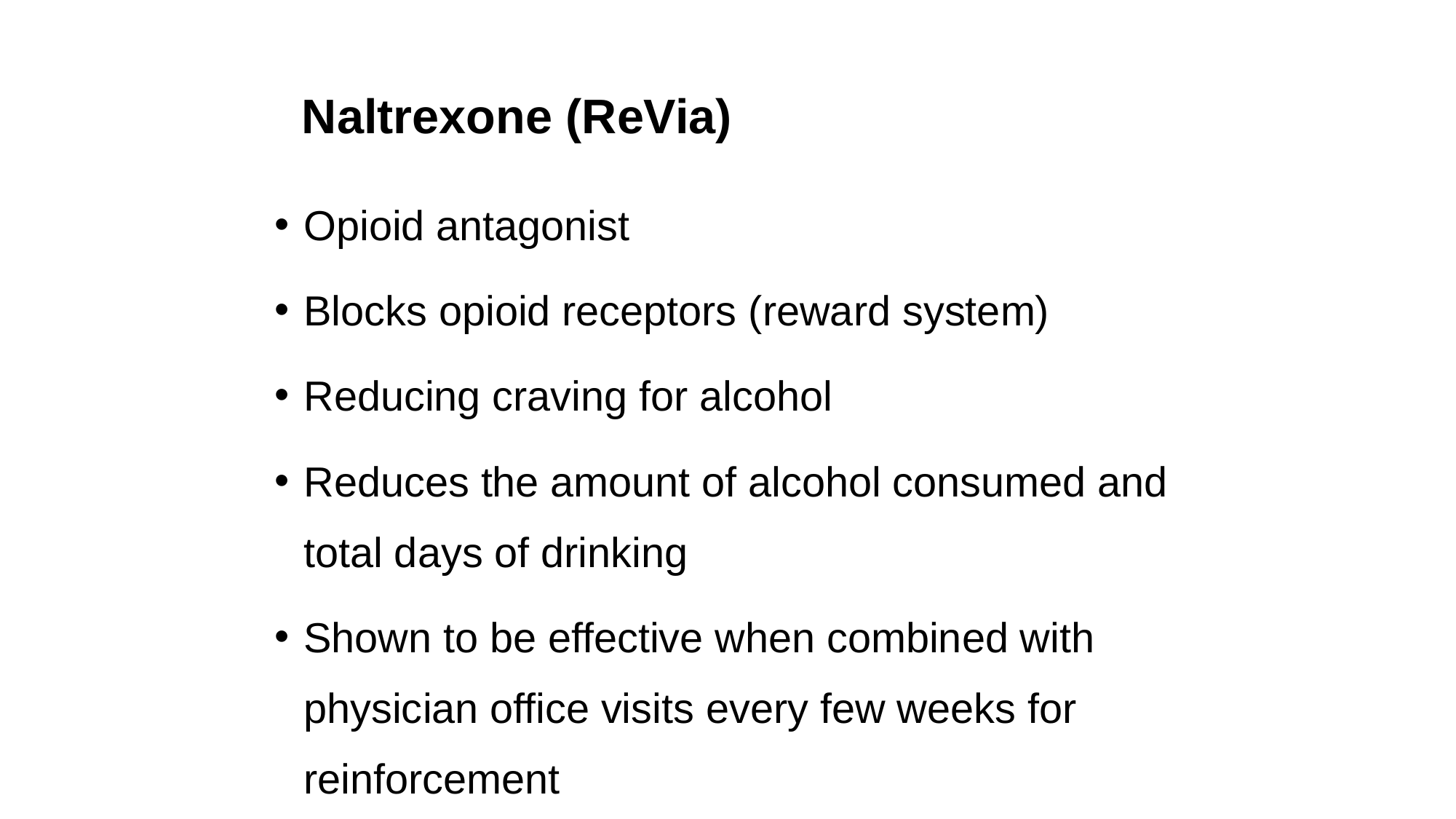

# Naltrexone (ReVia)
Opioid antagonist
Blocks opioid receptors (reward system)
Reducing craving for alcohol
Reduces the amount of alcohol consumed and total days of drinking
Shown to be effective when combined with physician office visits every few weeks for reinforcement